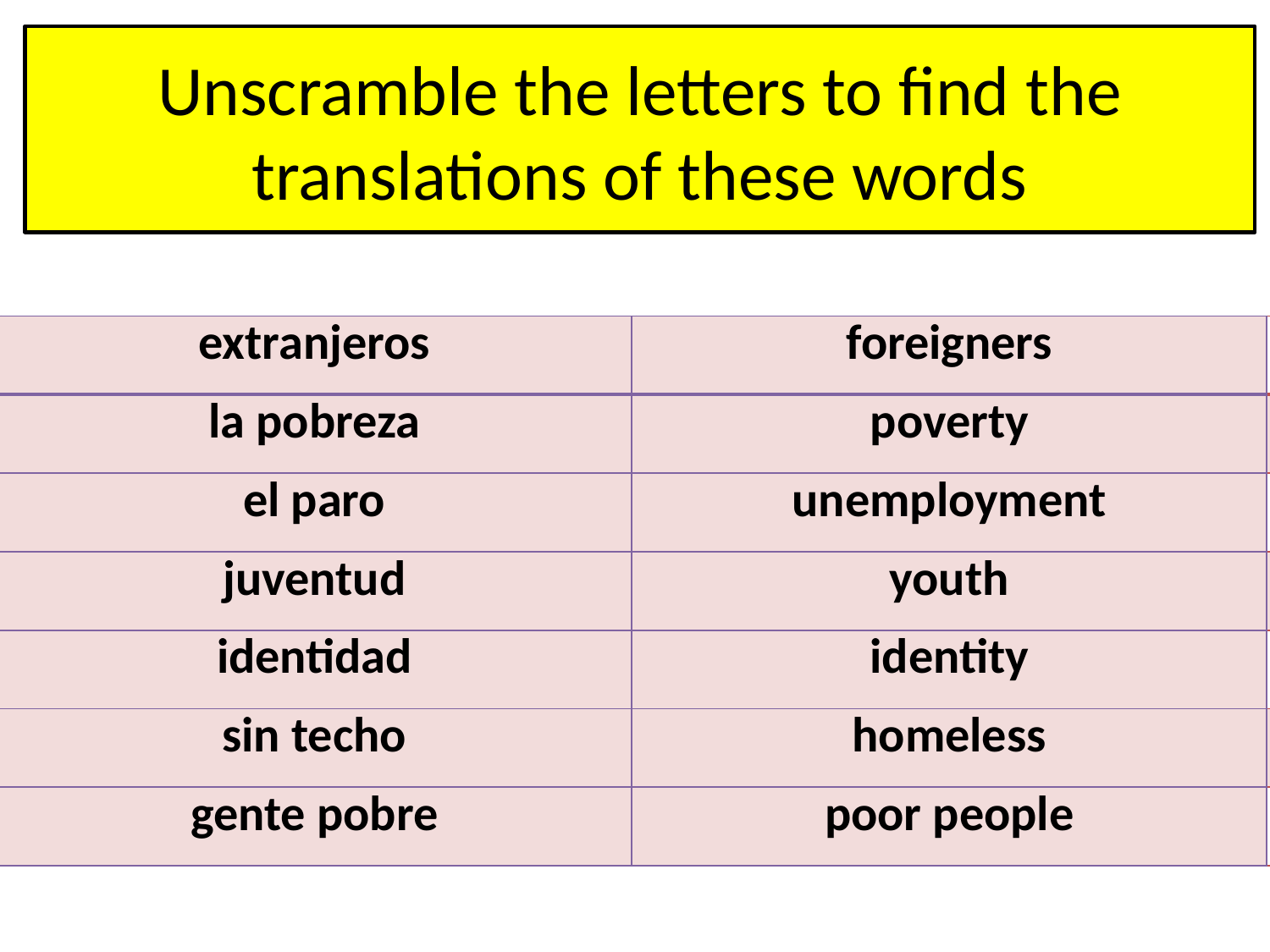

# Unscramble the letters to find the translations of these words
| extranjeros | foreigners |
| --- | --- |
| la pobreza | poverty |
| el paro | unemployment |
| juventud | youth |
| identidad | identity |
| sin techo | homeless |
| gente pobre | poor people |
| rsjxoetenar | foreigners |
| --- | --- |
| al brozape | poverty |
| le rpao | unemployment |
| dvunteju | youth |
| dntidiaed | identity |
| nis chote | homeless |
| tenge orpeb | poor people |